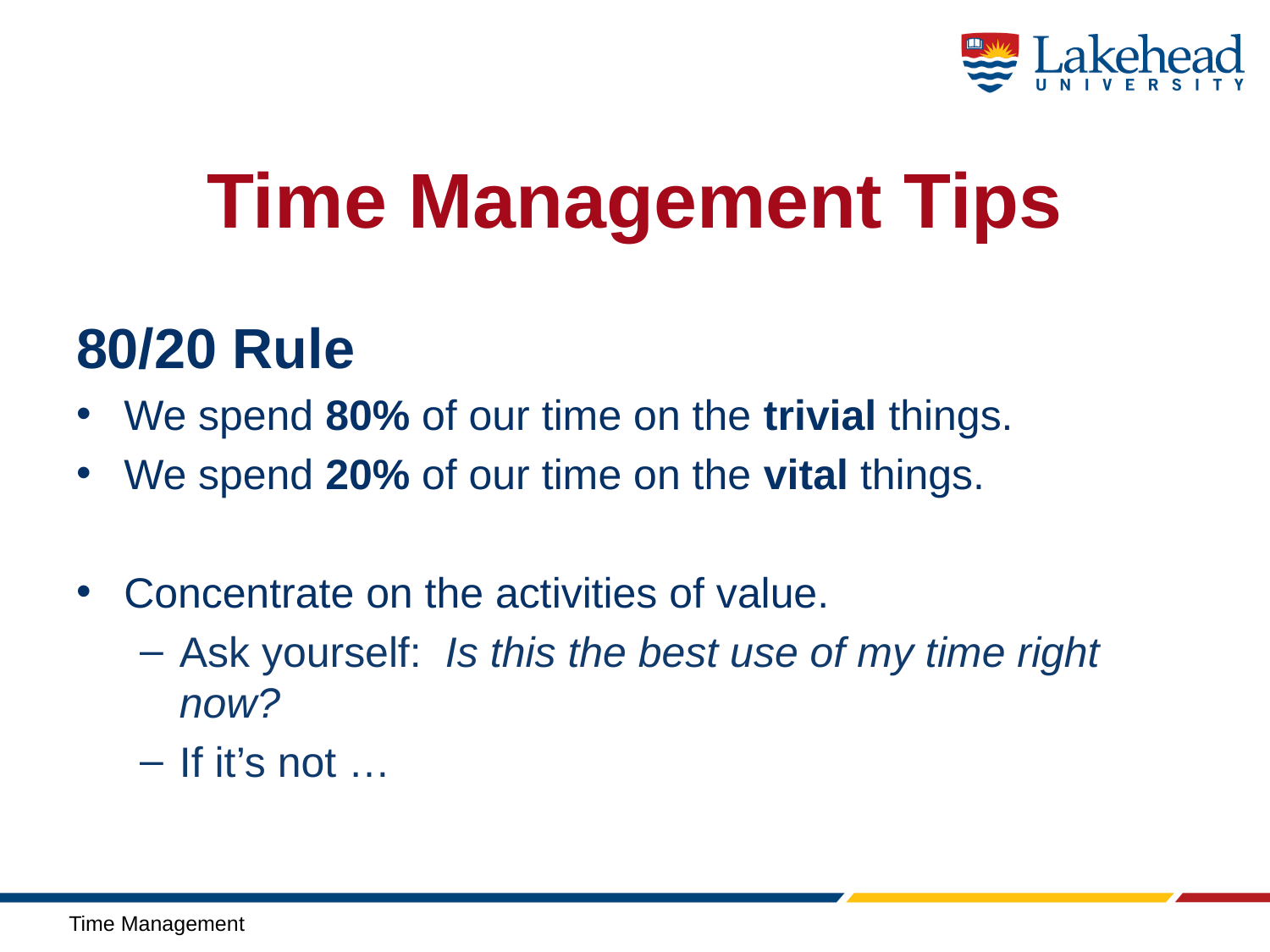

# Time Management Tips
80/20 Rule
We spend 80% of our time on the trivial things.
We spend 20% of our time on the vital things.

Concentrate on the activities of value.
Ask yourself:  Is this the best use of my time right now?
If it’s not …